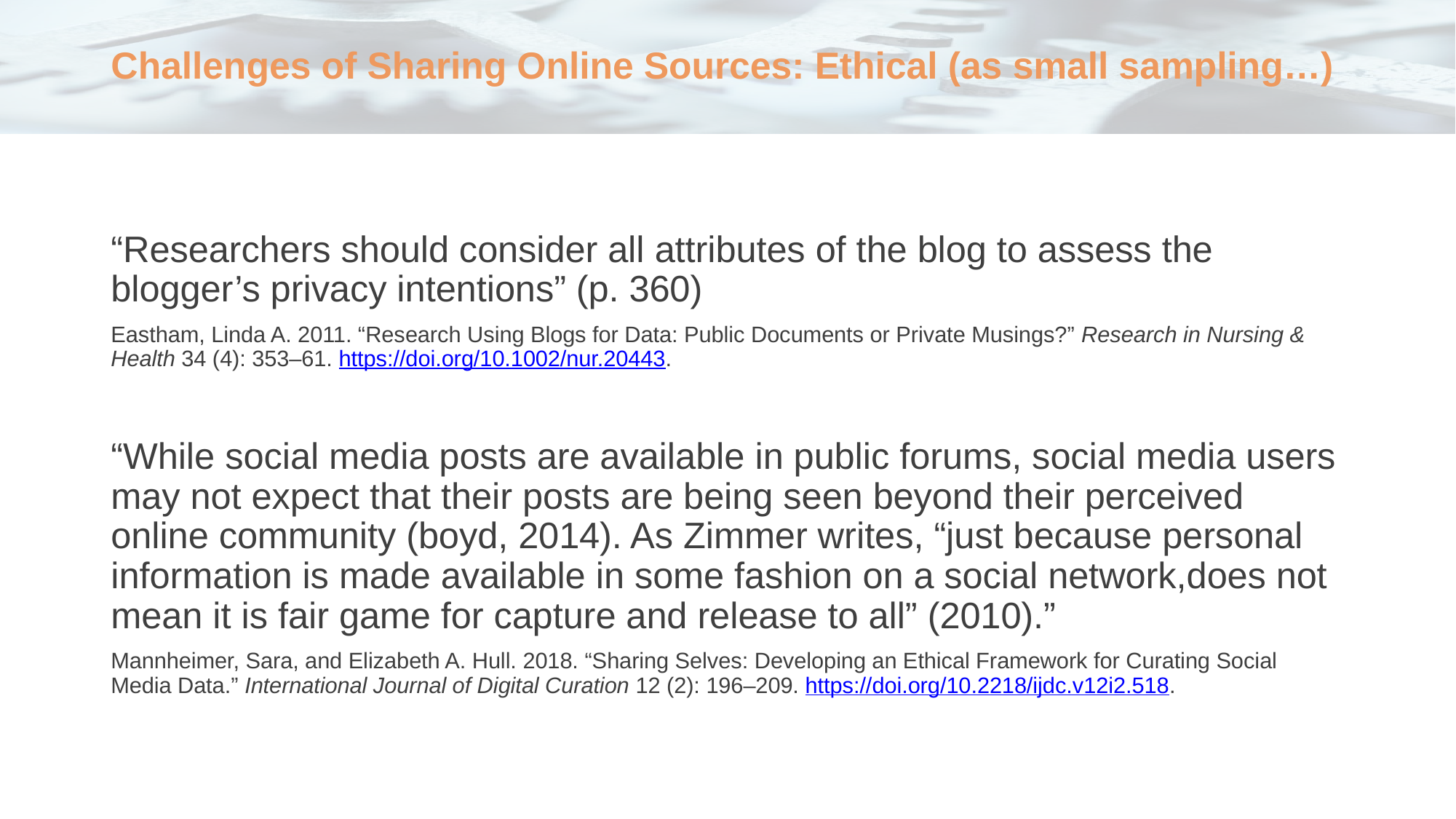

# Challenges of Sharing Online Sources: Ethical (as small sampling…)
“Researchers should consider all attributes of the blog to assess the blogger’s privacy intentions” (p. 360)
Eastham, Linda A. 2011. “Research Using Blogs for Data: Public Documents or Private Musings?” Research in Nursing & Health 34 (4): 353–61. https://doi.org/10.1002/nur.20443.

“While social media posts are available in public forums, social media users may not expect that their posts are being seen beyond their perceived online community (boyd, 2014). As Zimmer writes, “just because personal information is made available in some fashion on a social network,does not mean it is fair game for capture and release to all” (2010).”
Mannheimer, Sara, and Elizabeth A. Hull. 2018. “Sharing Selves: Developing an Ethical Framework for Curating Social Media Data.” International Journal of Digital Curation 12 (2): 196–209. https://doi.org/10.2218/ijdc.v12i2.518.